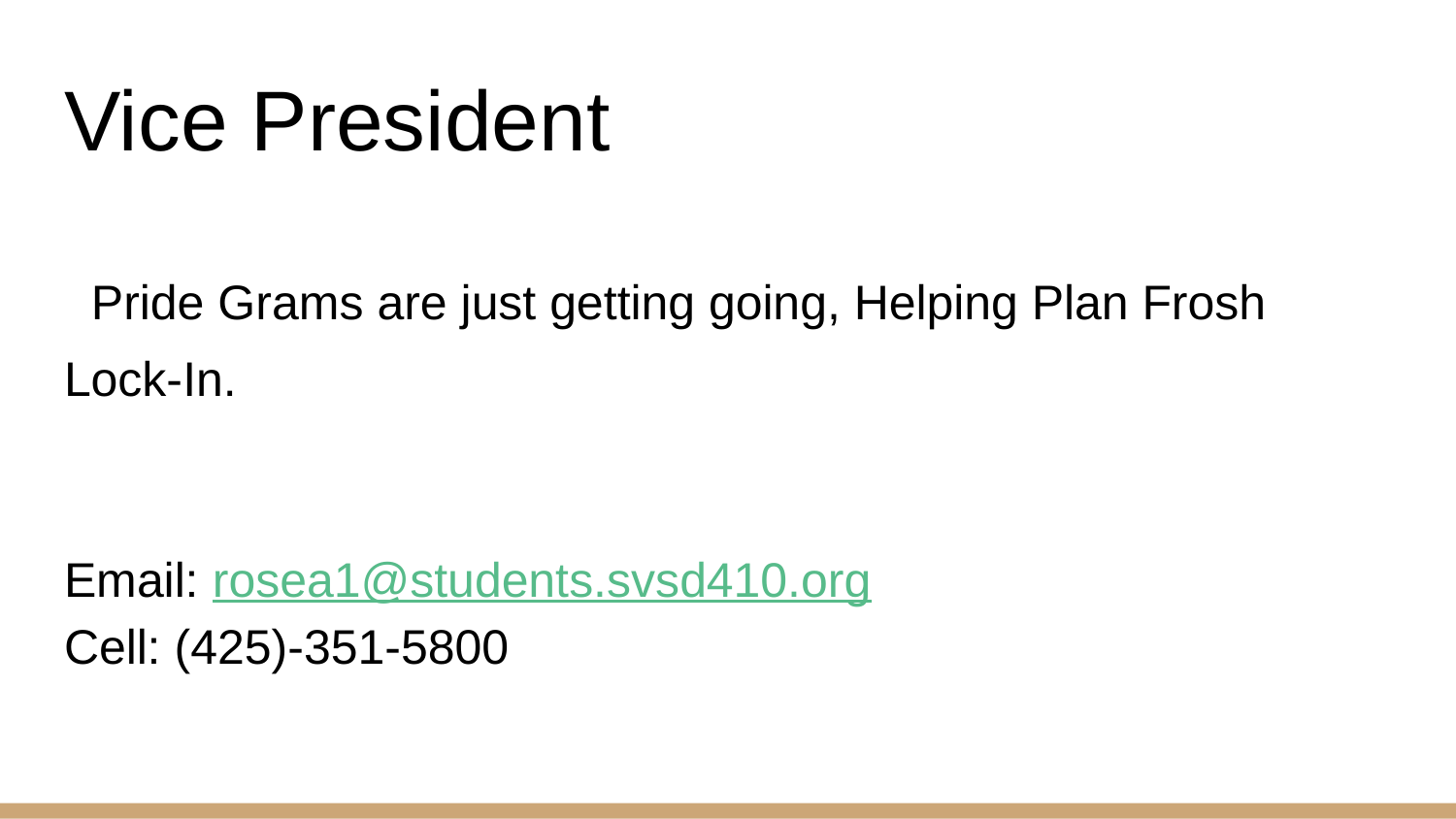

# Vice President
 Pride Grams are just getting going, Helping Plan Frosh Lock-In.

Email: rosea1@students.svsd410.org
Cell: (425)-351-5800